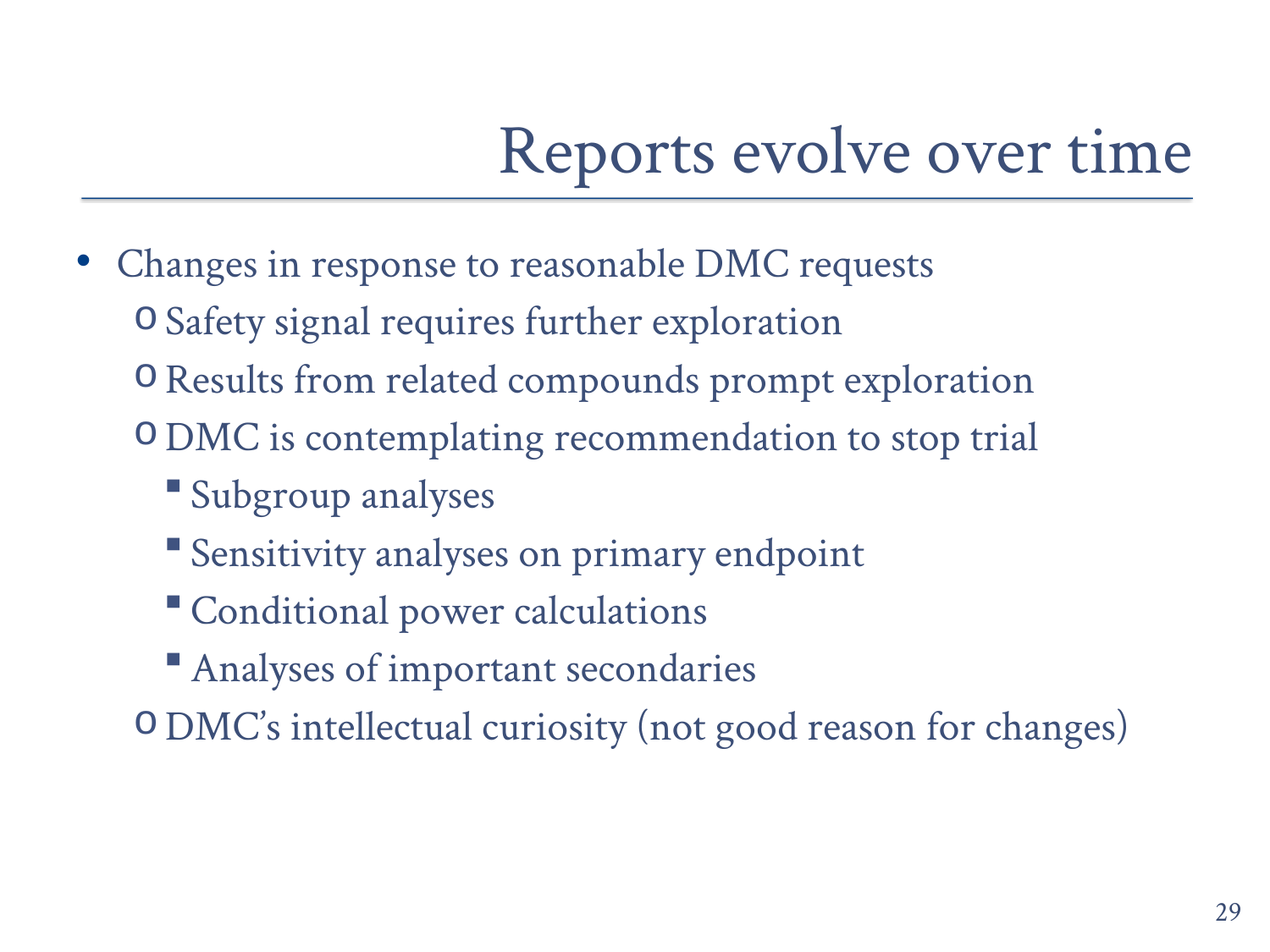

# Reports evolve over time
Changes in response to reasonable DMC requests
Safety signal requires further exploration
Results from related compounds prompt exploration
DMC is contemplating recommendation to stop trial
Subgroup analyses
Sensitivity analyses on primary endpoint
Conditional power calculations
Analyses of important secondaries
DMC’s intellectual curiosity (not good reason for changes)

29